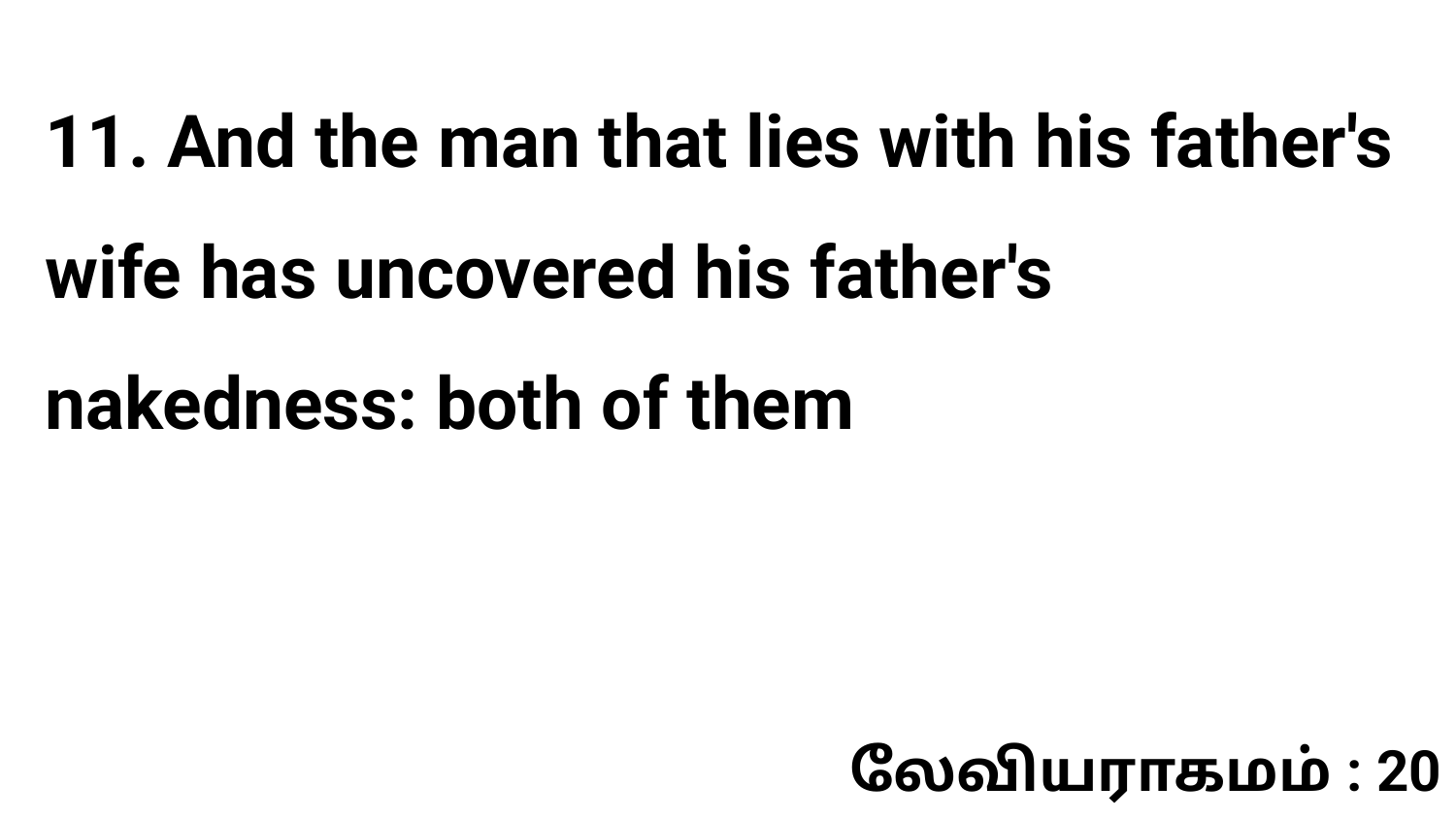

11. And the man that lies with his father's wife has uncovered his father's nakedness: both of them
லேவியராகமம் : 20